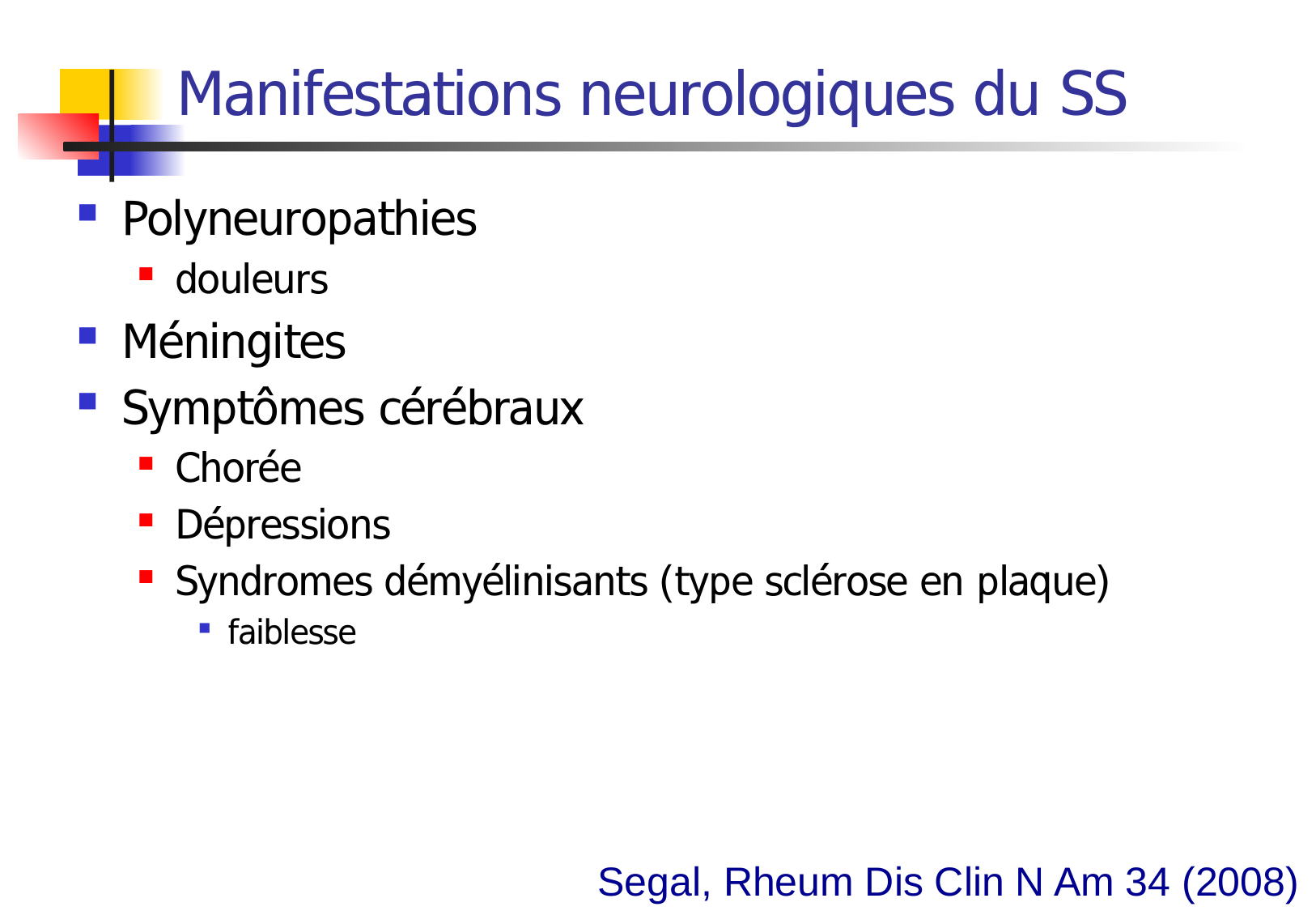

# Manifestations neurologiques du SS
Polyneuropathies
douleurs
Méningites
Symptômes cérébraux
Chorée
Dépressions
Syndromes démyélinisants (type sclérose en plaque)
faiblesse
Segal, Rheum Dis Clin N Am 34 (2008)